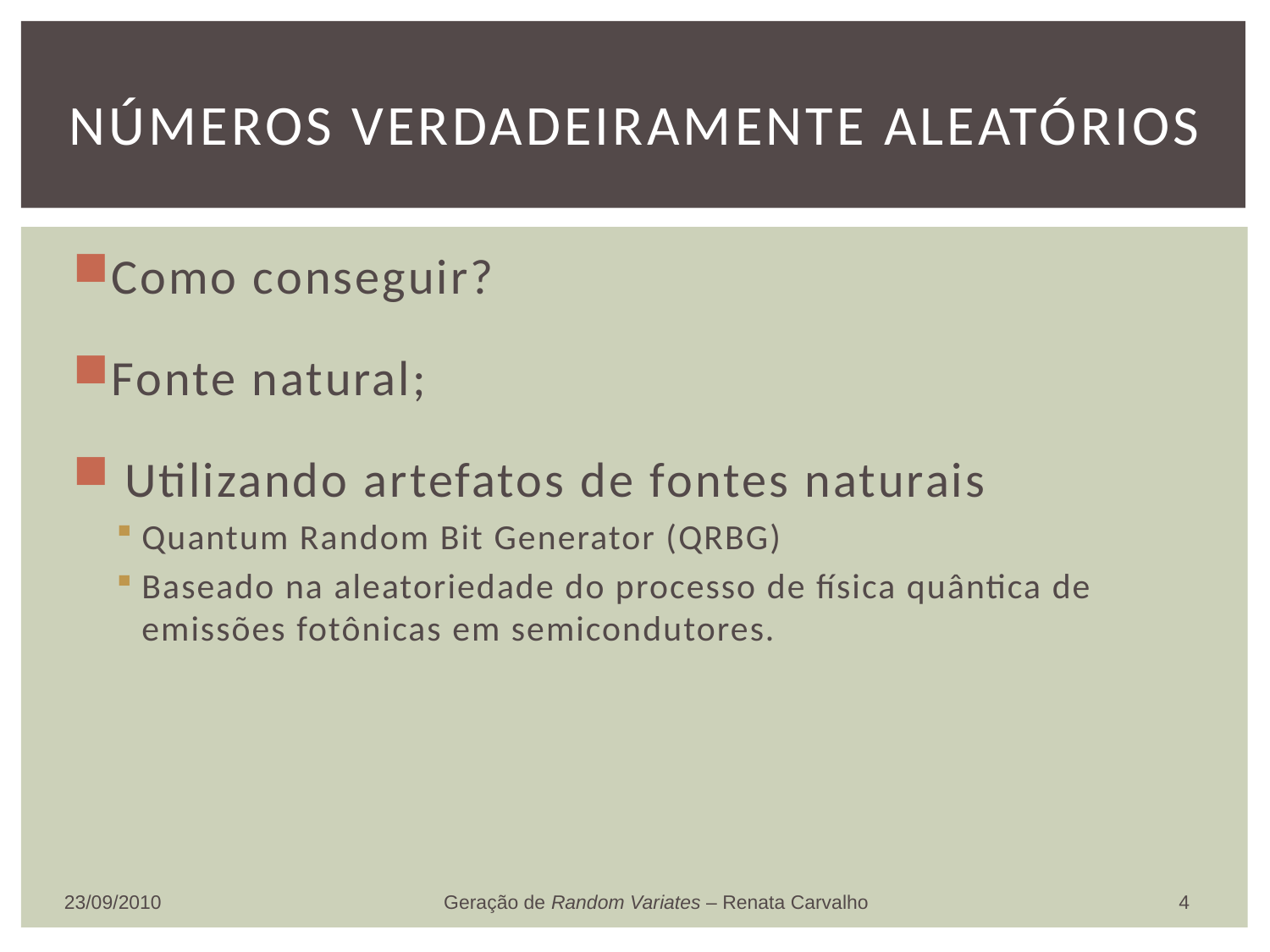

# Números verdadeiramente aleatórios
Como conseguir?
Fonte natural;
 Utilizando artefatos de fontes naturais
Quantum Random Bit Generator (QRBG)
Baseado na aleatoriedade do processo de física quântica de emissões fotônicas em semicondutores.
4
23/09/2010
Geração de Random Variates – Renata Carvalho